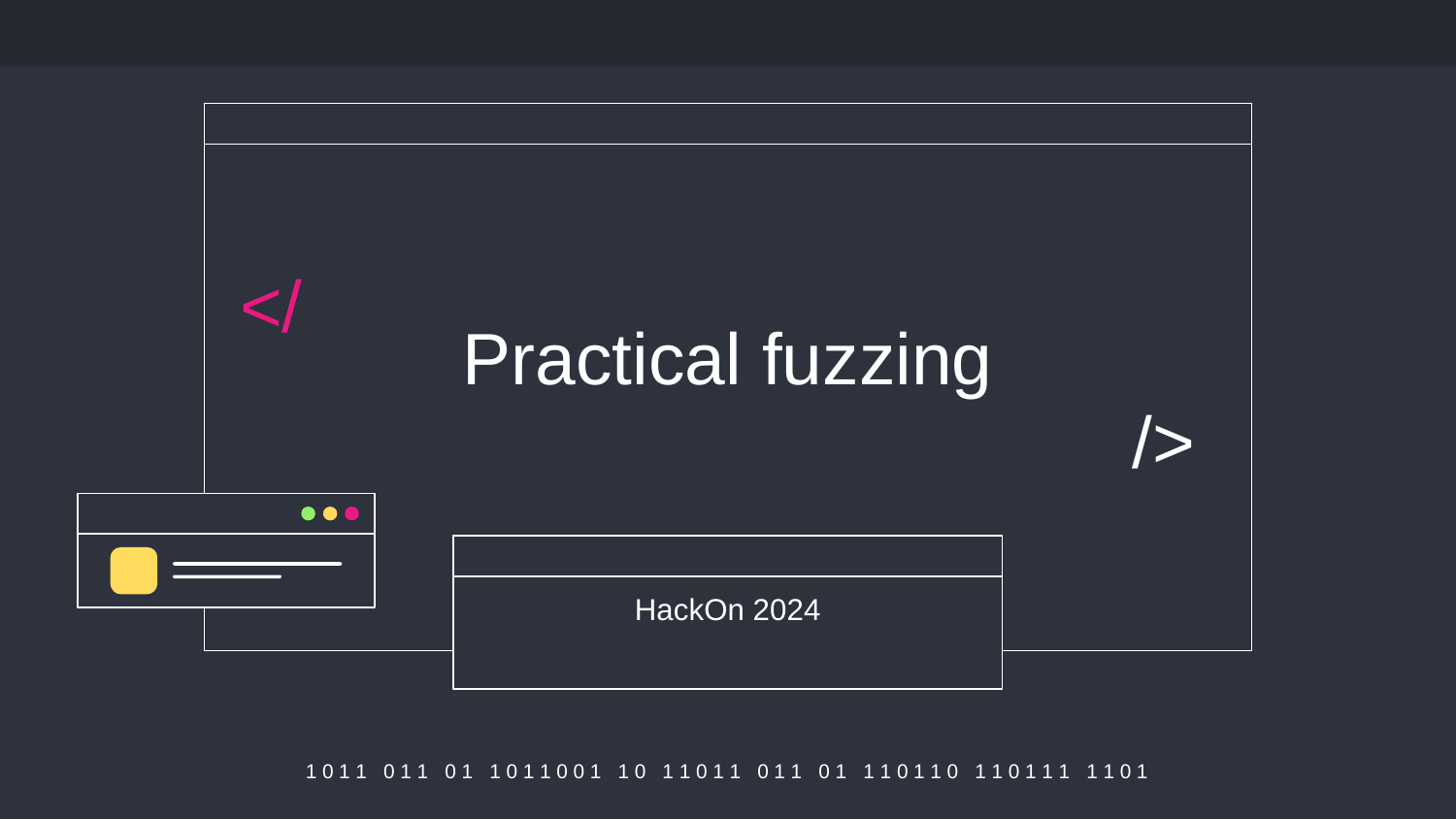

# Practical fuzzing

</
/>

HackOn 2024